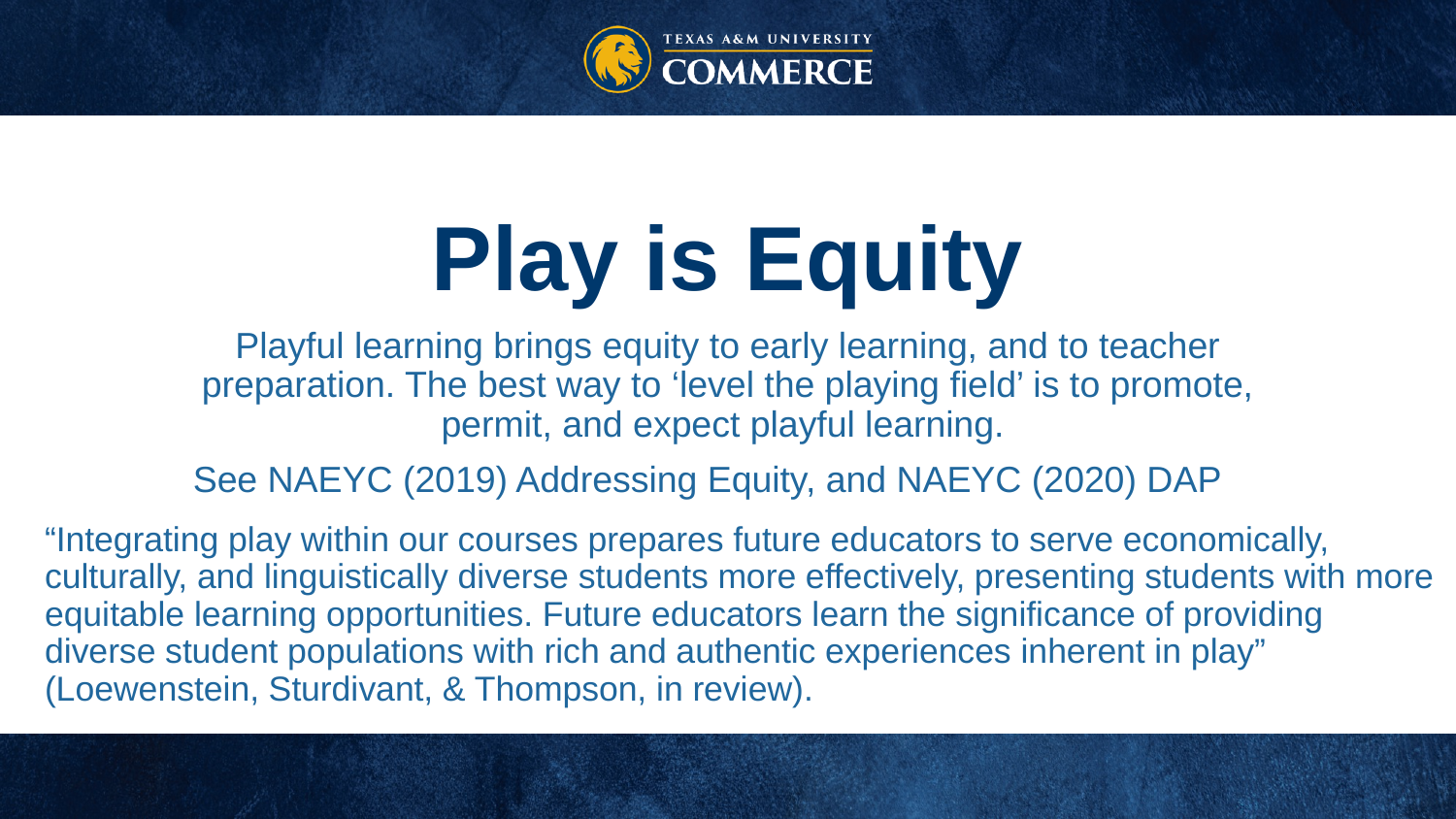

# Play is Equity
Playful learning brings equity to early learning, and to teacher preparation. The best way to ‘level the playing field’ is to promote, permit, and expect playful learning.
See NAEYC (2019) Addressing Equity, and NAEYC (2020) DAP
“Integrating play within our courses prepares future educators to serve economically, culturally, and linguistically diverse students more effectively, presenting students with more equitable learning opportunities. Future educators learn the significance of providing diverse student populations with rich and authentic experiences inherent in play” (Loewenstein, Sturdivant, & Thompson, in review).